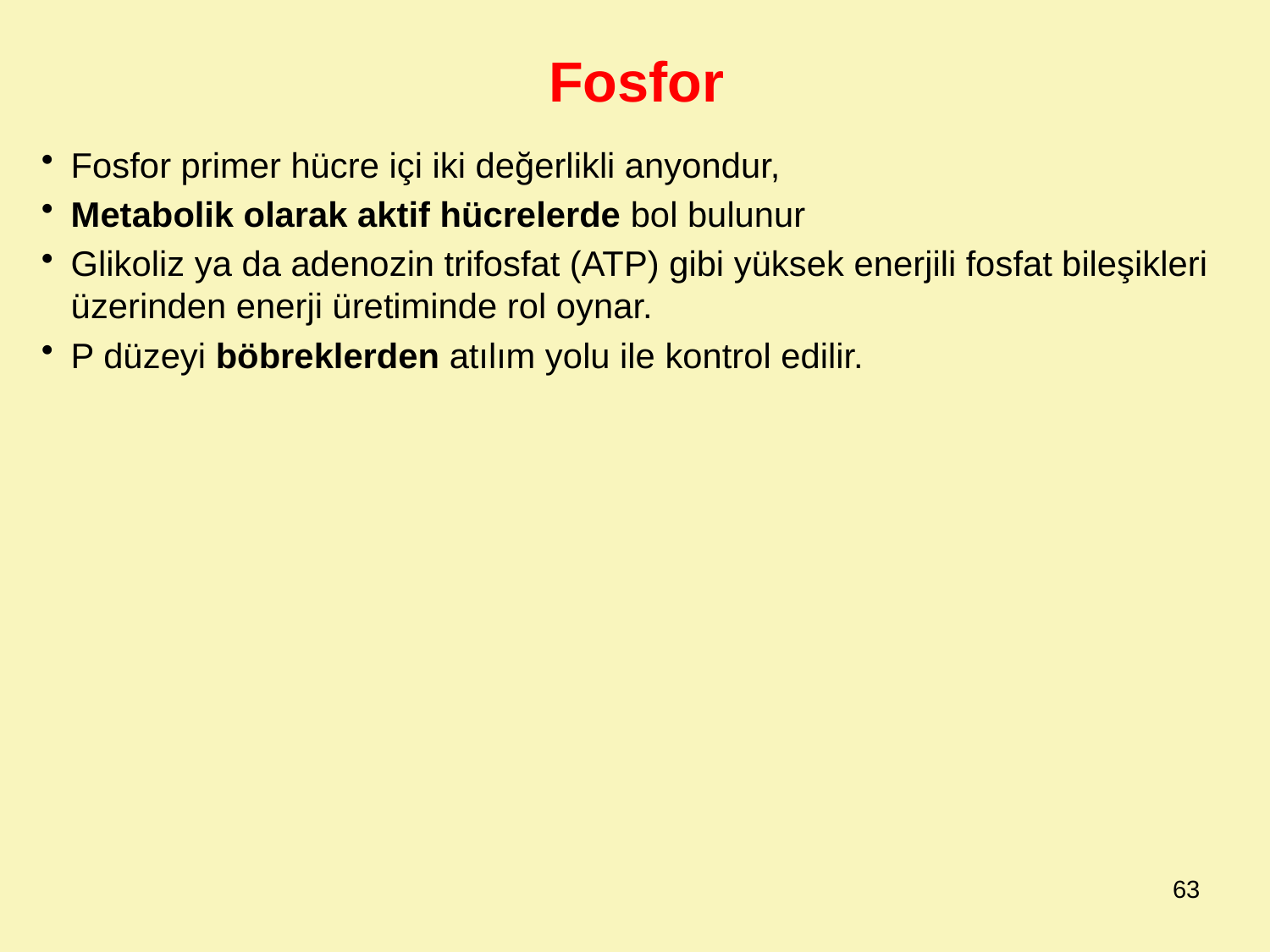

Fosfor
Fosfor primer hücre içi iki değerlikli anyondur,
Metabolik olarak aktif hücrelerde bol bulunur
Glikoliz ya da adenozin trifosfat (ATP) gibi yüksek enerjili fosfat bileşikleri üzerinden enerji üretiminde rol oynar.
P düzeyi böbreklerden atılım yolu ile kontrol edilir.
63